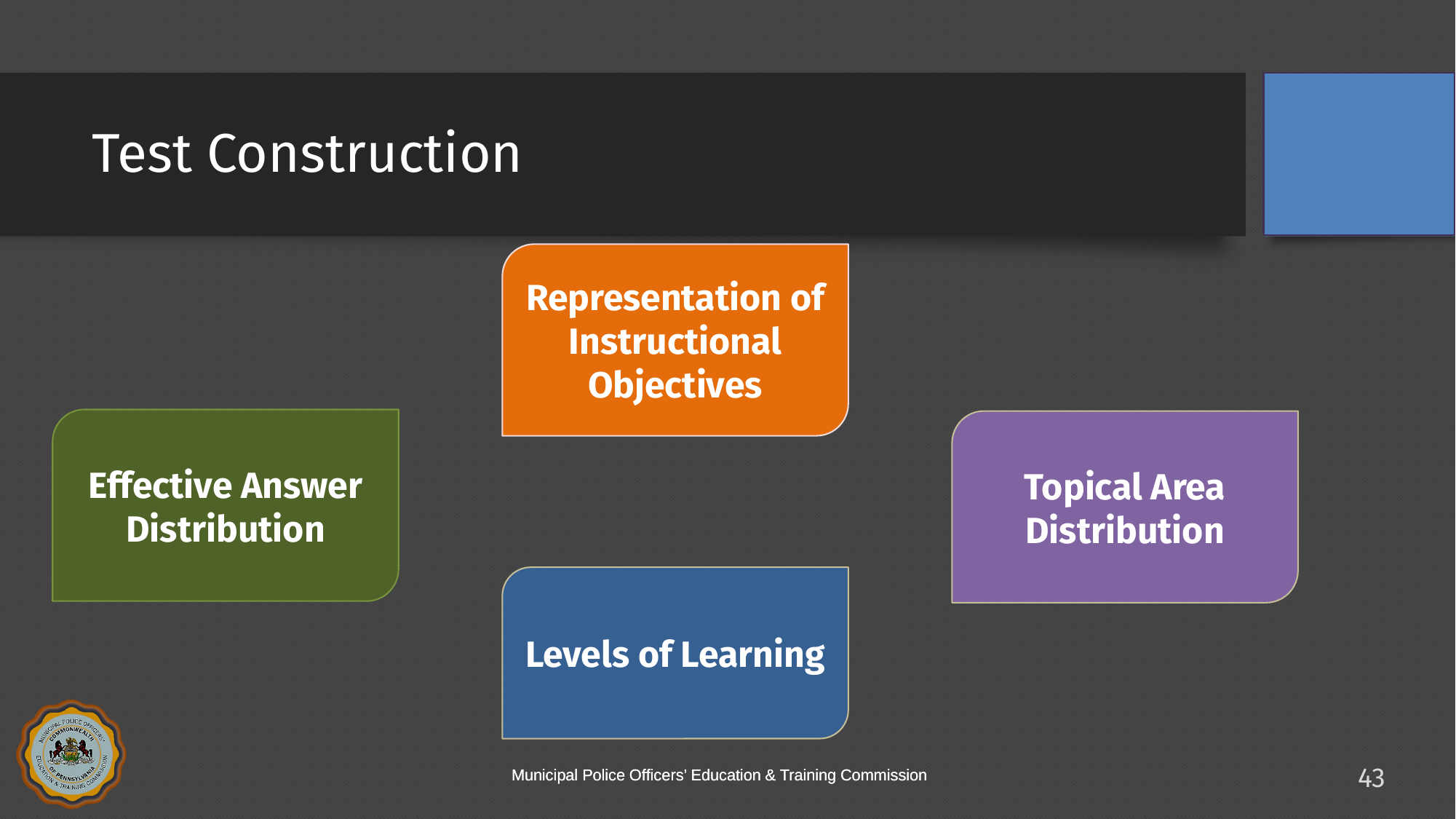

# Test Construction
Representation of Instructional Objectives
Effective Answer Distribution
Topical Area Distribution
Levels of Learning